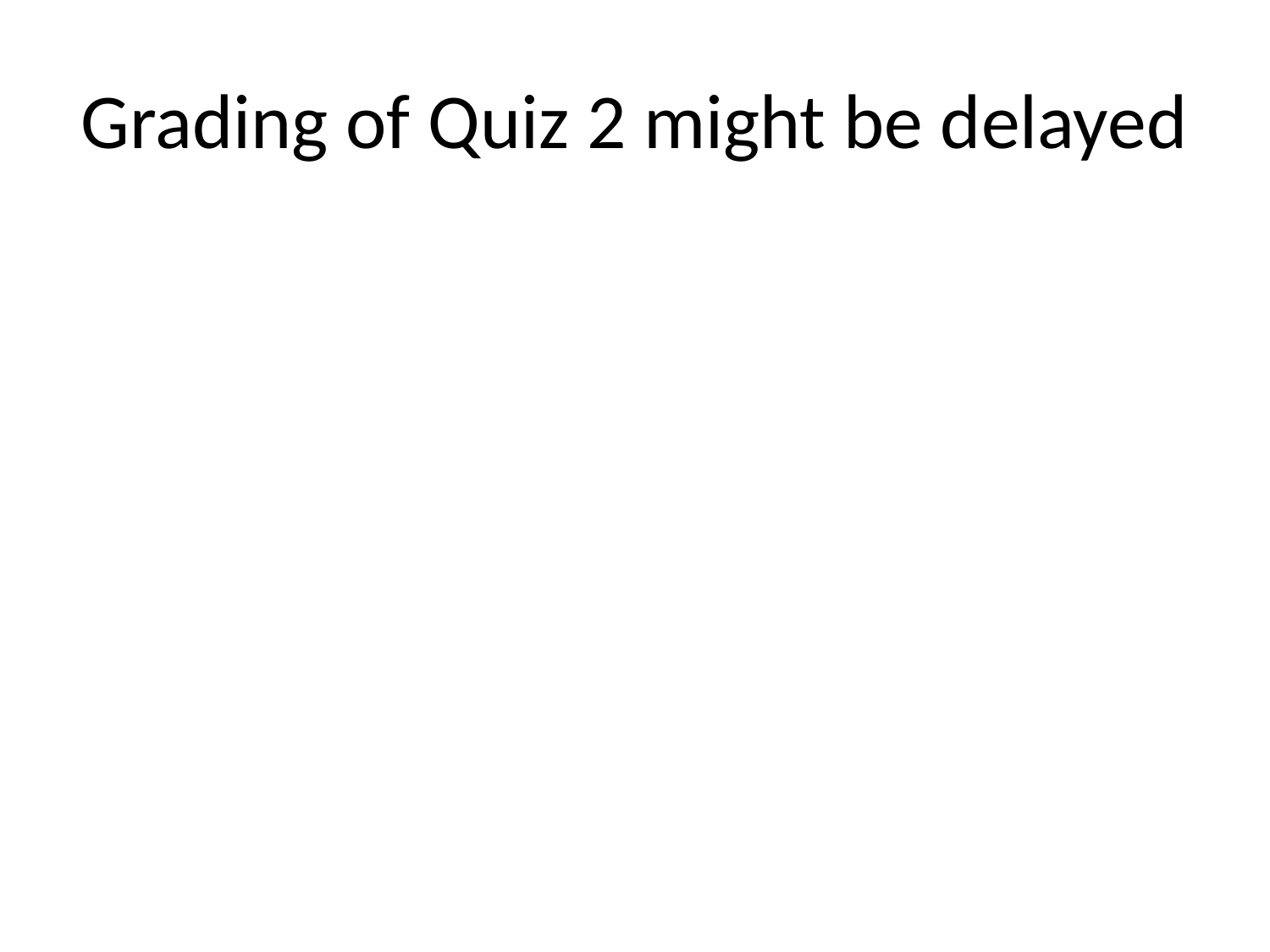

# Grading of Quiz 2 might be delayed